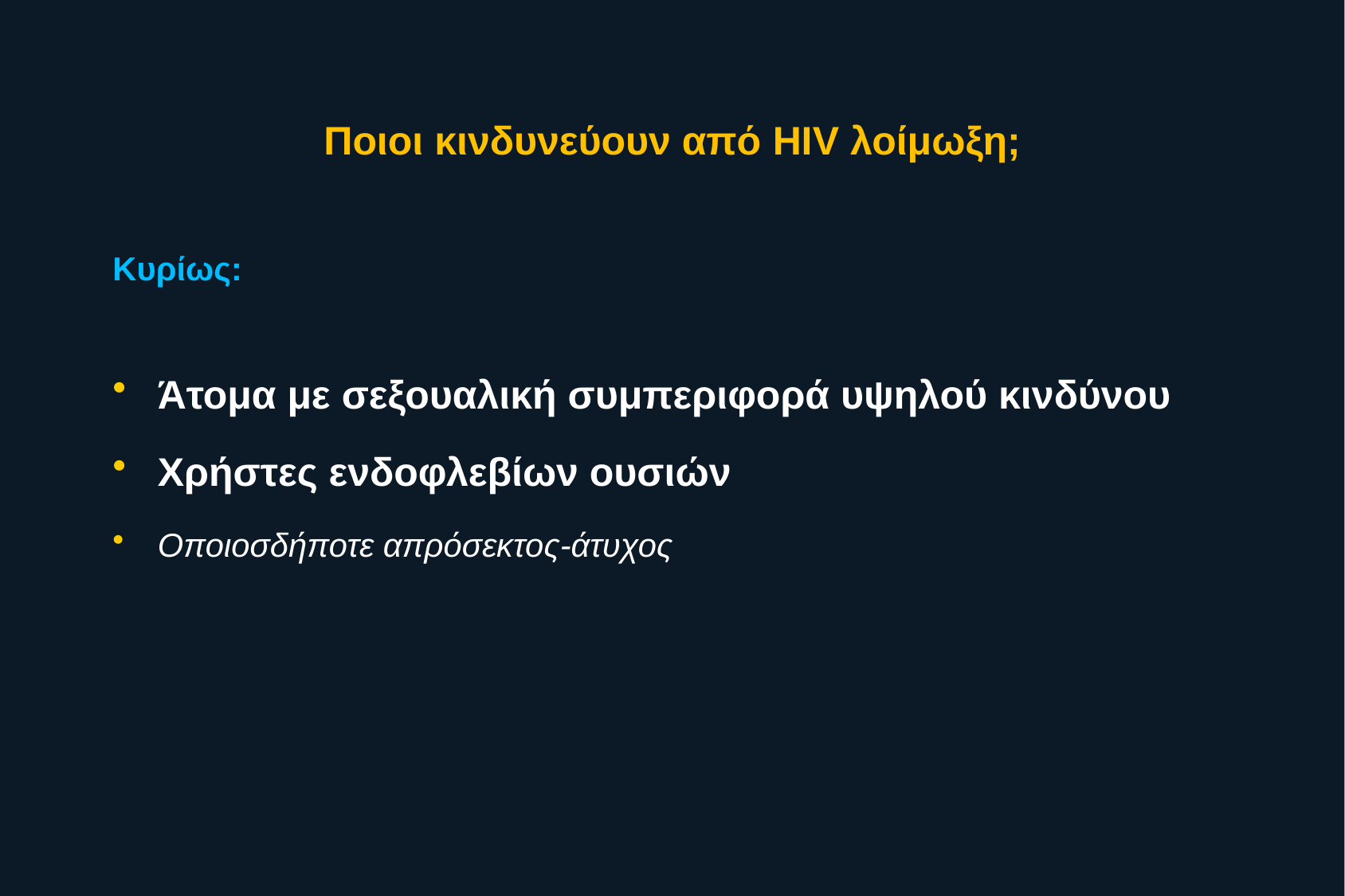

# Ποιοι κινδυνεύουν από HIV λοίμωξη;

Κυρίως:

Άτομα με σεξουαλική συμπεριφορά υψηλού κινδύνου
Χρήστες ενδοφλεβίων ουσιών
Οποιοσδήποτε απρόσεκτος-άτυχος